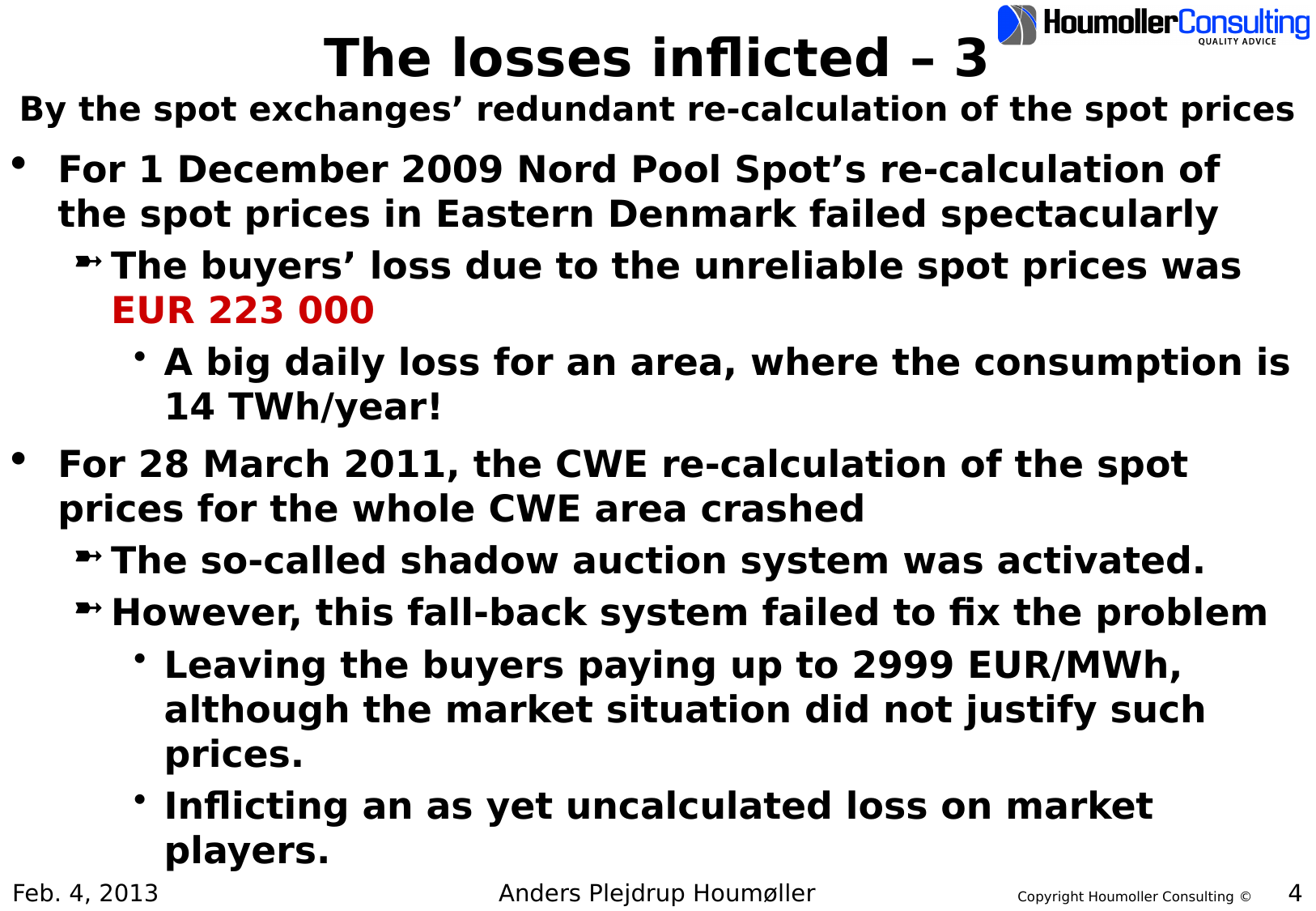

# The losses inflicted – 3 By the spot exchanges’ redundant re-calculation of the spot prices
For 1 December 2009 Nord Pool Spot’s re-calculation of the spot prices in Eastern Denmark failed spectacularly
The buyers’ loss due to the unreliable spot prices was EUR 223 000
A big daily loss for an area, where the consumption is 14 TWh/year!
For 28 March 2011, the CWE re-calculation of the spot prices for the whole CWE area crashed
The so-called shadow auction system was activated.
However, this fall-back system failed to fix the problem
Leaving the buyers paying up to 2999 EUR/MWh, although the market situation did not justify such prices.
Inflicting an as yet uncalculated loss on market players.
Feb. 4, 2013
Anders Plejdrup Houmøller
4